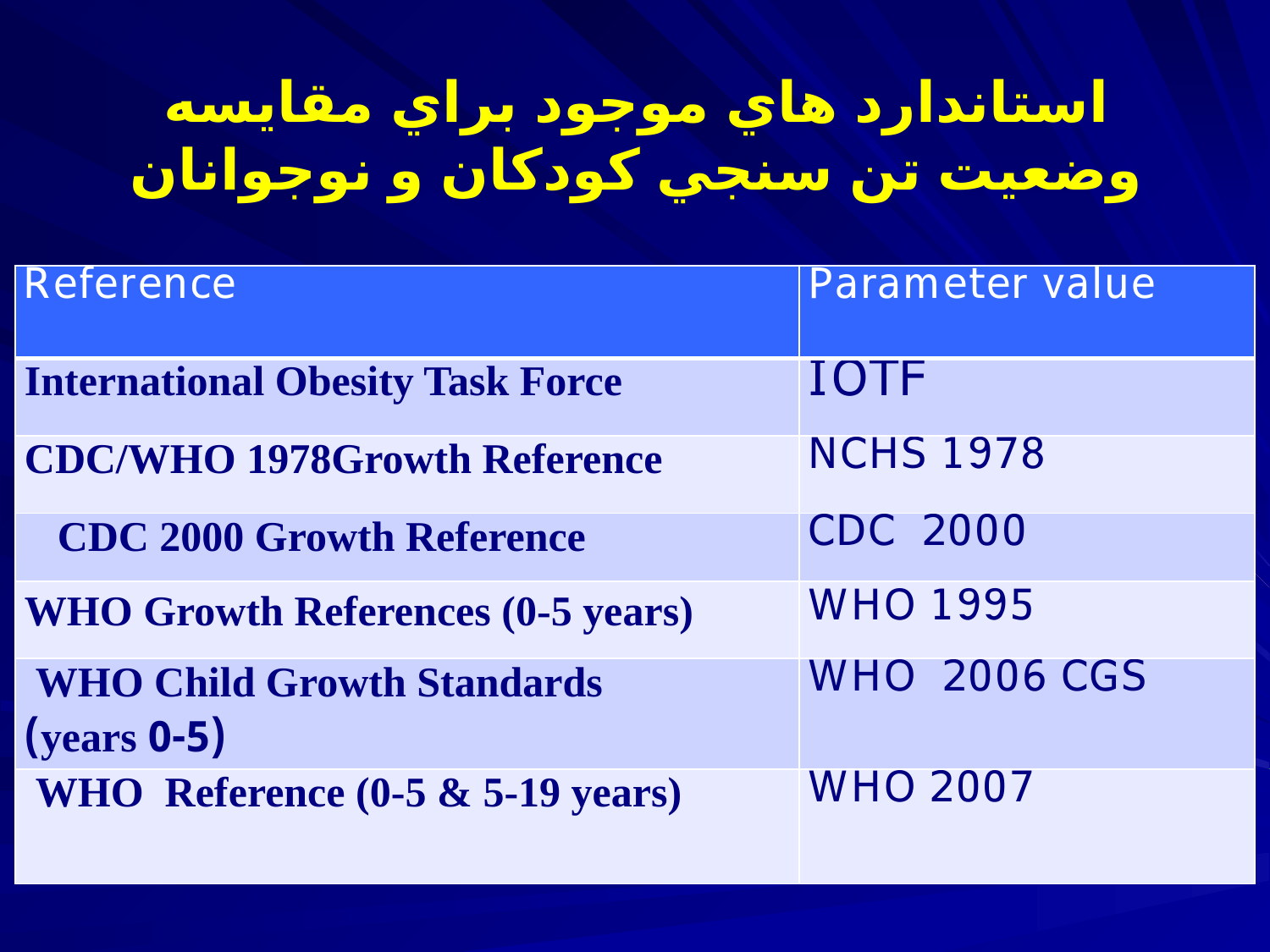

استاندارد هاي موجود براي مقايسه وضعيت تن سنجي كودكان و نوجوانان
| Reference | Parameter value |
| --- | --- |
| International Obesity Task Force | IOTF |
| CDC/WHO 1978Growth Reference | NCHS 1978 |
| CDC 2000 Growth Reference | CDC 2000 |
| WHO Growth References (0-5 years) | WHO 1995 |
| WHO Child Growth Standards (0-5 years) | WHO 2006 CGS |
| WHO Reference (0-5 & 5-19 years) | WHO 2007 |